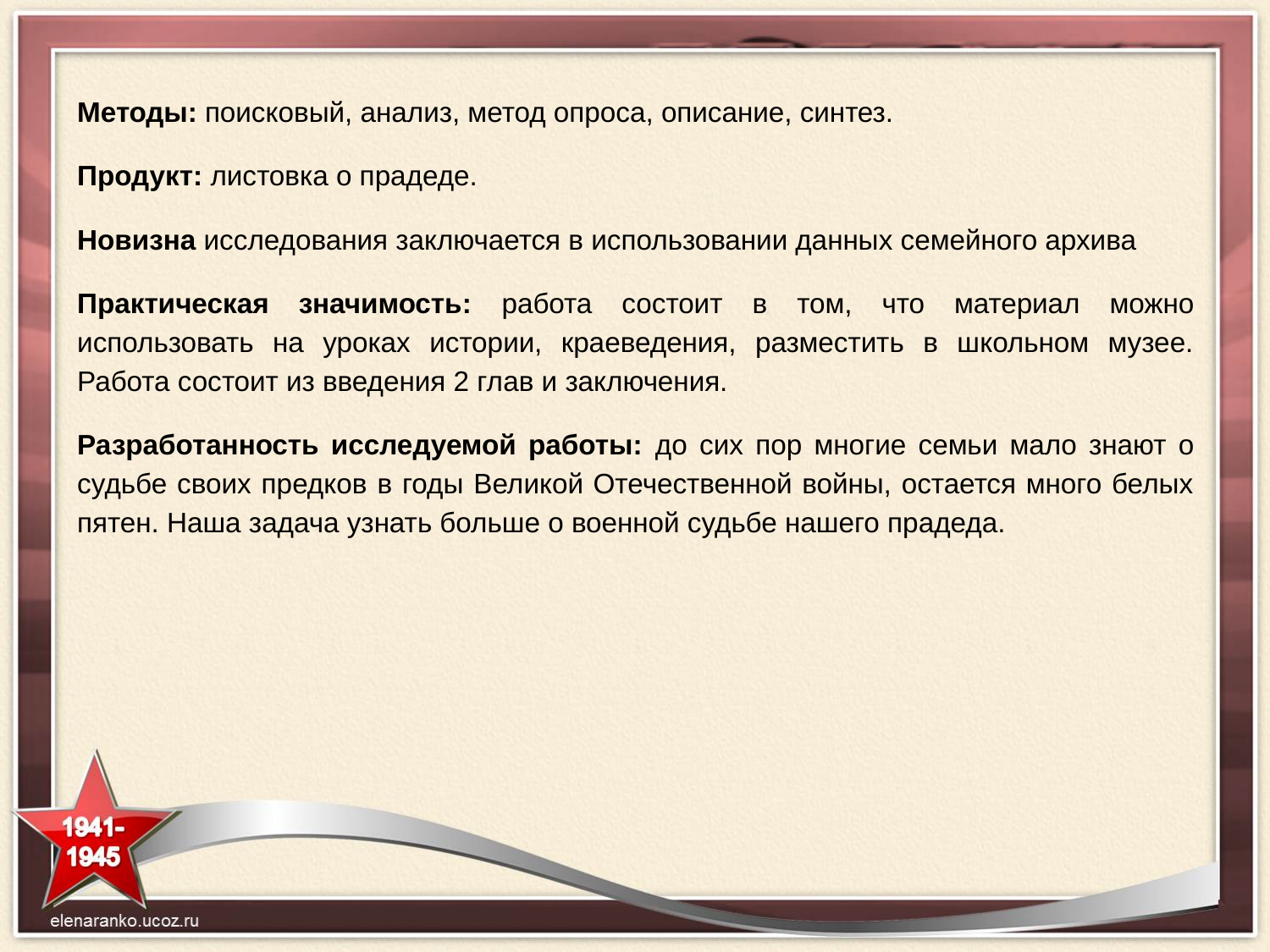

# Методы: поисковый, анализ, метод опроса, описание, синтез.
Продукт: листовка о прадеде.
Новизна исследования заключается в использовании данных семейного архива
Практическая значимость: работа состоит в том, что материал можно использовать на уроках истории, краеведения, разместить в школьном музее. Работа состоит из введения 2 глав и заключения.
Разработанность исследуемой работы: до сих пор многие семьи мало знают о судьбе своих предков в годы Великой Отечественной войны, остается много белых пятен. Наша задача узнать больше о военной судьбе нашего прадеда.